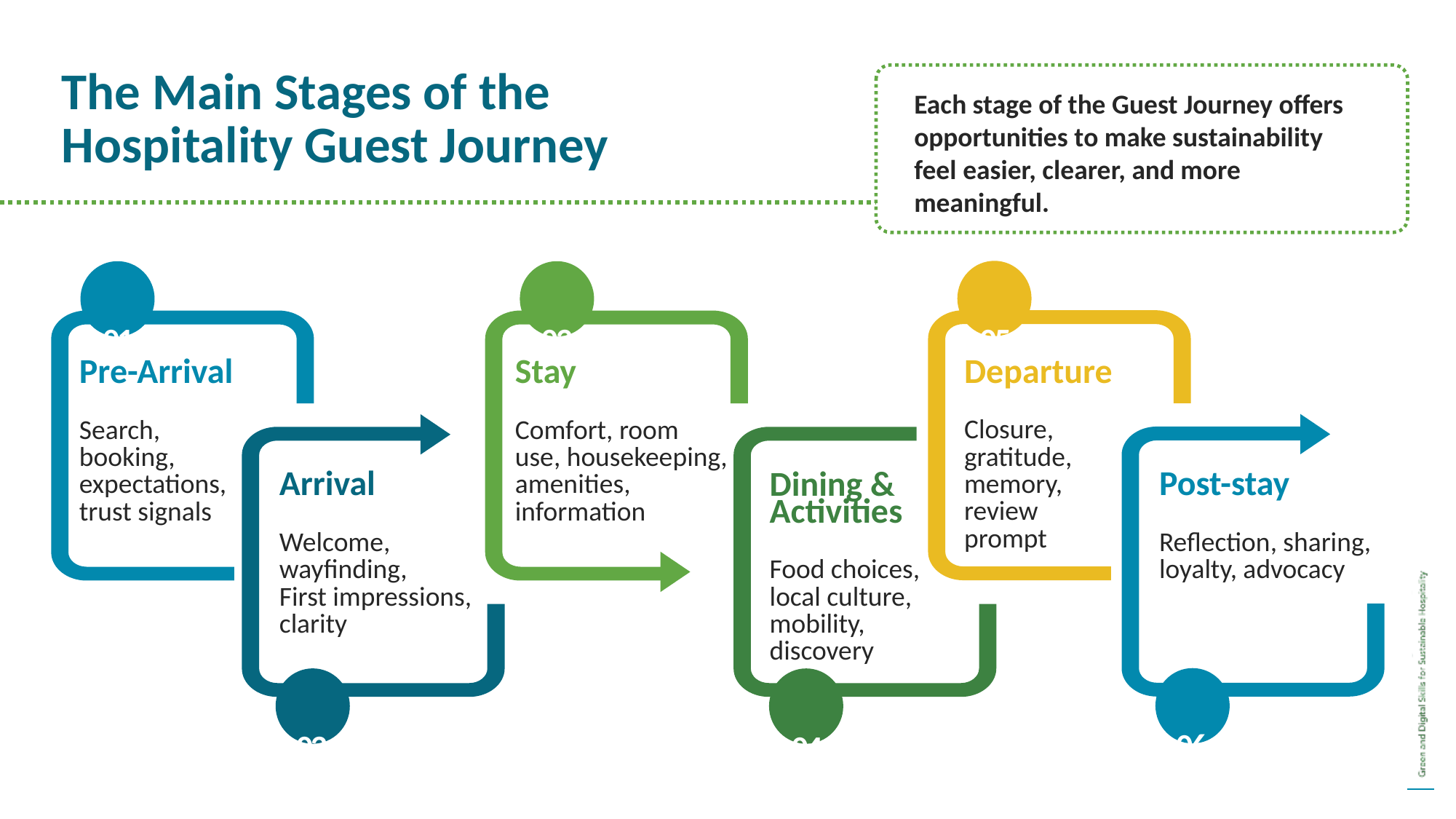

The Main Stages of the Hospitality Guest Journey

Each stage of the Guest Journey offers opportunities to make sustainability feel easier, clearer, and more meaningful.

05

01

03

Departure

Closure, gratitude, memory, review
prompt

Pre-Arrival

Search,
booking, expectations, trust signals

Stay

Comfort, room
use, housekeeping, amenities, information

Post-stay

Reflection, sharing, loyalty, advocacy

Arrival

Welcome, wayfinding,
First impressions, clarity

Dining & Activities

Food choices, local culture, mobility, discovery

06

02

04